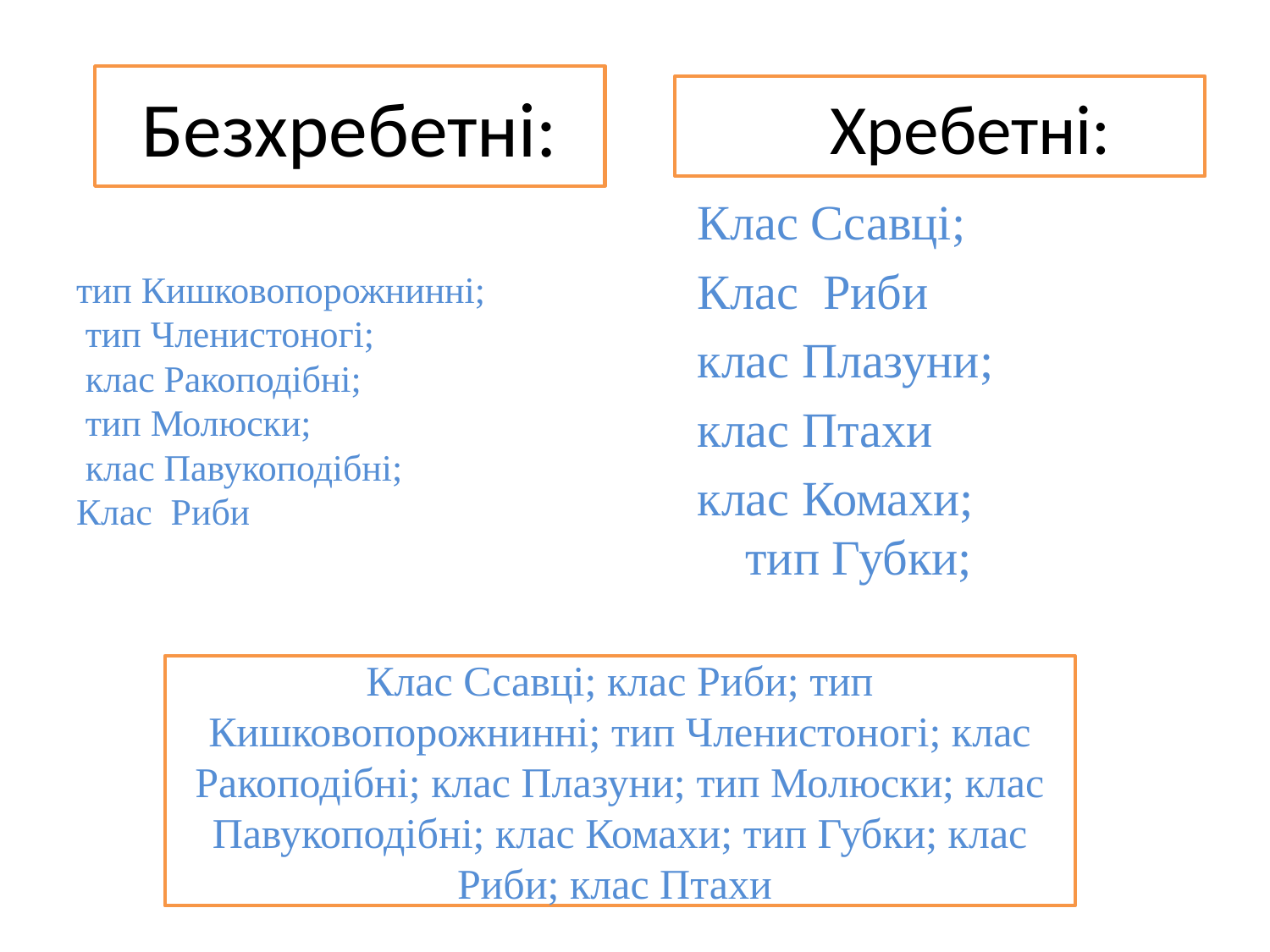

Клас Ссавці;
Клас  Риби
клас Плазуни;
клас Птахи
клас Комахи;
тип Губки;
Безхребетні:
         Хребетні:
# тип Кишковопорожнинні; тип Членистоногі; клас Ракоподібні; тип Молюски; клас Павукоподібні; Клас  Риби
Клас Ссавці; клас Риби; тип Кишковопорожнинні; тип Членистоногі; клас Ракоподібні; клас Плазуни; тип Молюски; клас Павукоподібні; клас Комахи; тип Губки; клас Риби; клас Птахи